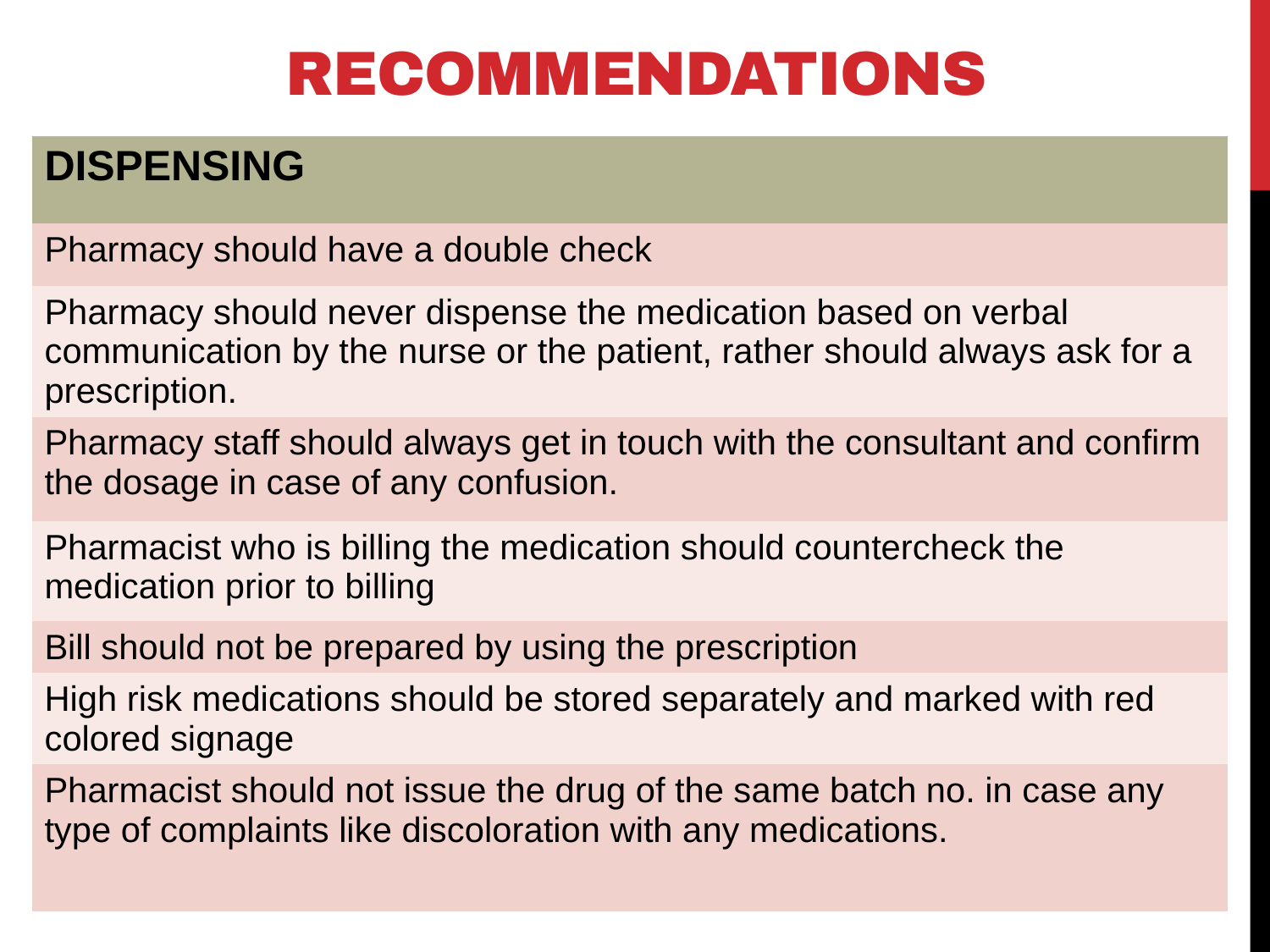

# RECOMMENDATIONS
| DISPENSING |
| --- |
| Pharmacy should have a double check |
| Pharmacy should never dispense the medication based on verbal communication by the nurse or the patient, rather should always ask for a prescription. |
| Pharmacy staff should always get in touch with the consultant and confirm the dosage in case of any confusion. |
| Pharmacist who is billing the medication should countercheck the medication prior to billing |
| Bill should not be prepared by using the prescription |
| High risk medications should be stored separately and marked with red colored signage |
| Pharmacist should not issue the drug of the same batch no. in case any type of complaints like discoloration with any medications. |